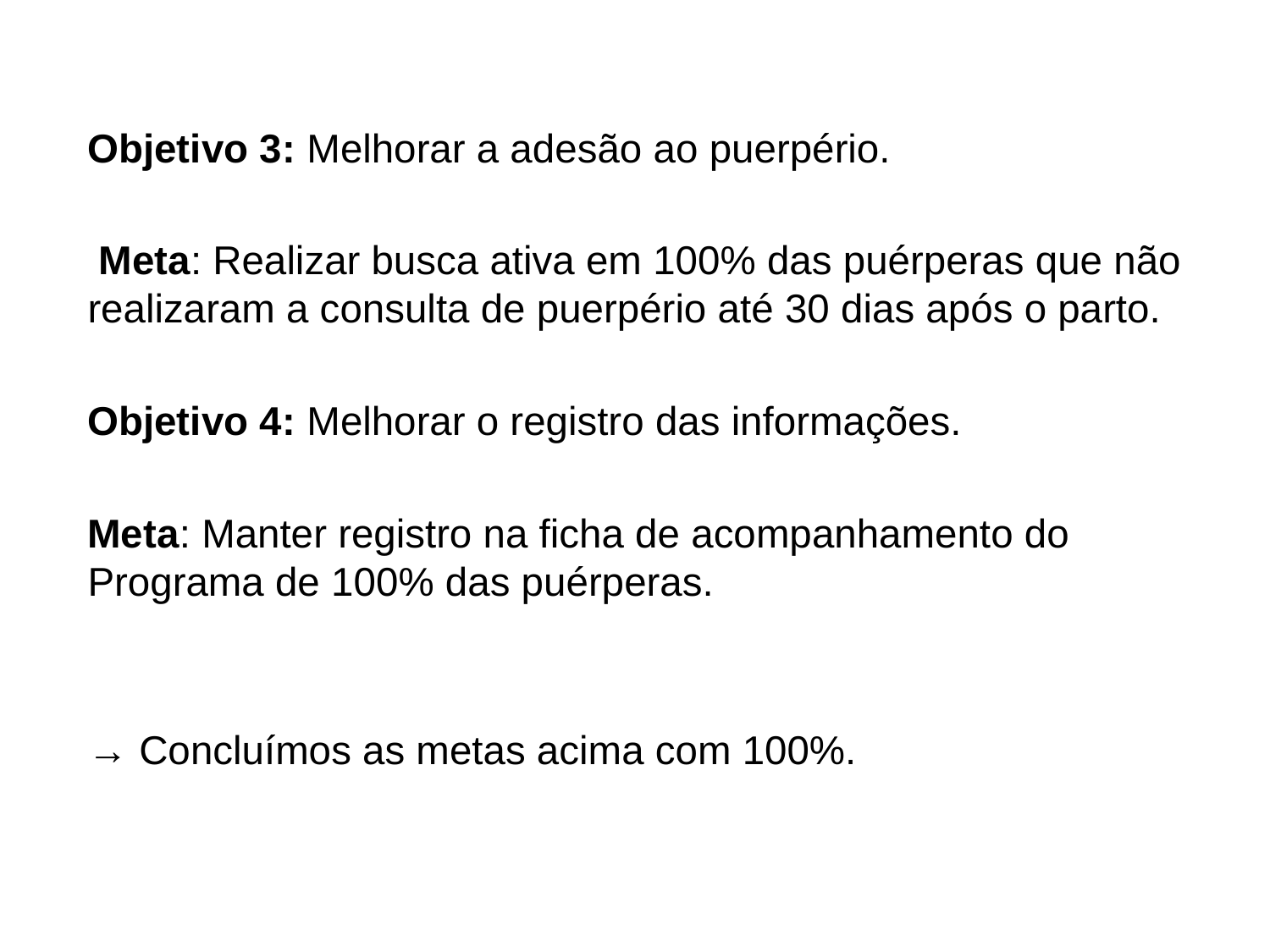

Objetivo 3: Melhorar a adesão ao puerpério.

 Meta: Realizar busca ativa em 100% das puérperas que não realizaram a consulta de puerpério até 30 dias após o parto.

Objetivo 4: Melhorar o registro das informações.

Meta: Manter registro na ficha de acompanhamento do Programa de 100% das puérperas.

→ Concluímos as metas acima com 100%.